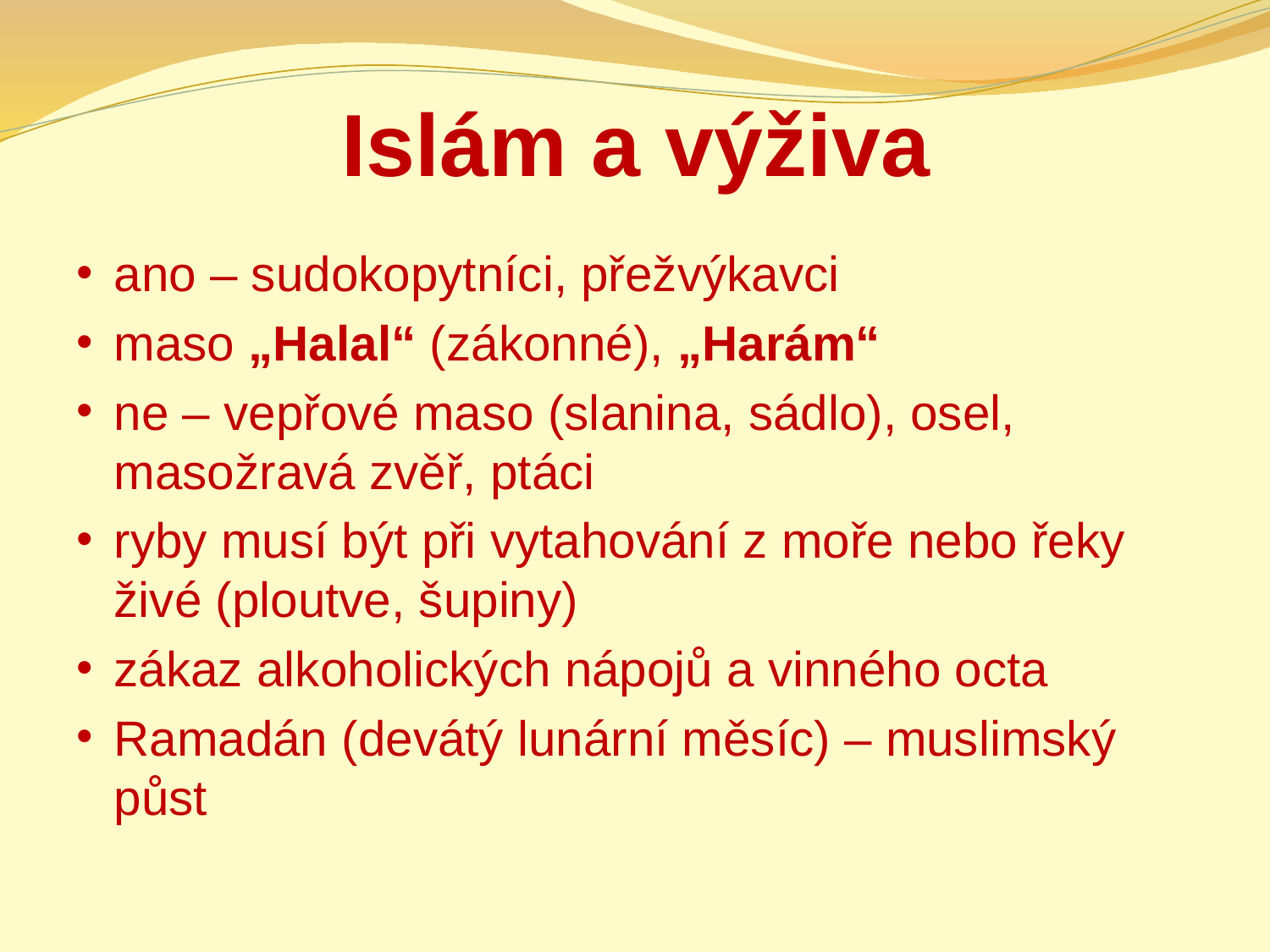

# Islám a výživa
ano – sudokopytníci, přežvýkavci
maso „Halal“ (zákonné), „Harám“
ne – vepřové maso (slanina, sádlo), osel, masožravá zvěř, ptáci
ryby musí být při vytahování z moře nebo řeky živé (ploutve, šupiny)
zákaz alkoholických nápojů a vinného octa
Ramadán (devátý lunární měsíc) – muslimský půst